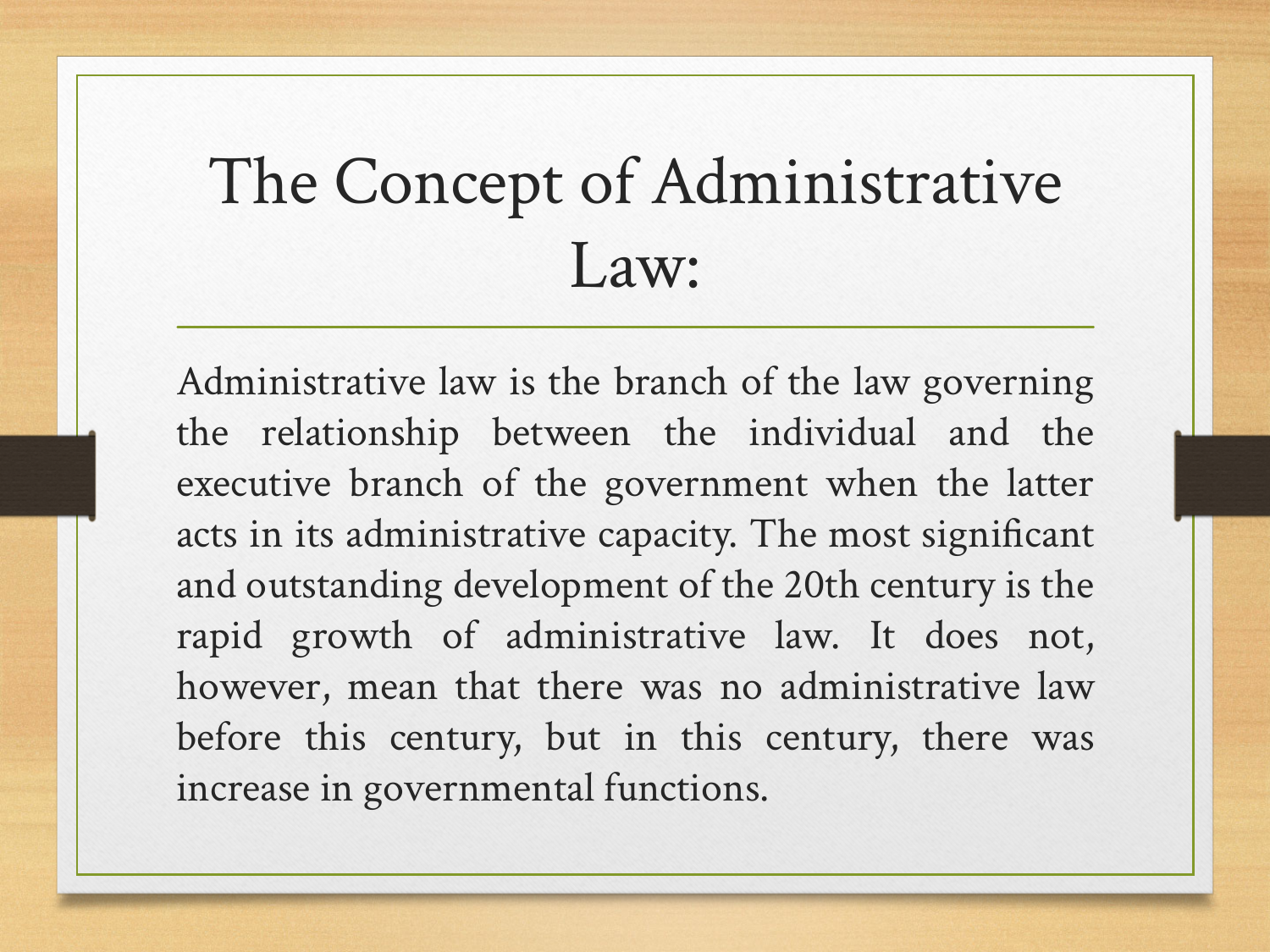

# The Concept of Administrative Law:
Administrative law is the branch of the law governing the relationship between the individual and the executive branch of the government when the latter acts in its administrative capacity. The most significant and outstanding development of the 20th century is the rapid growth of administrative law. It does not, however, mean that there was no administrative law before this century, but in this century, there was increase in governmental functions.